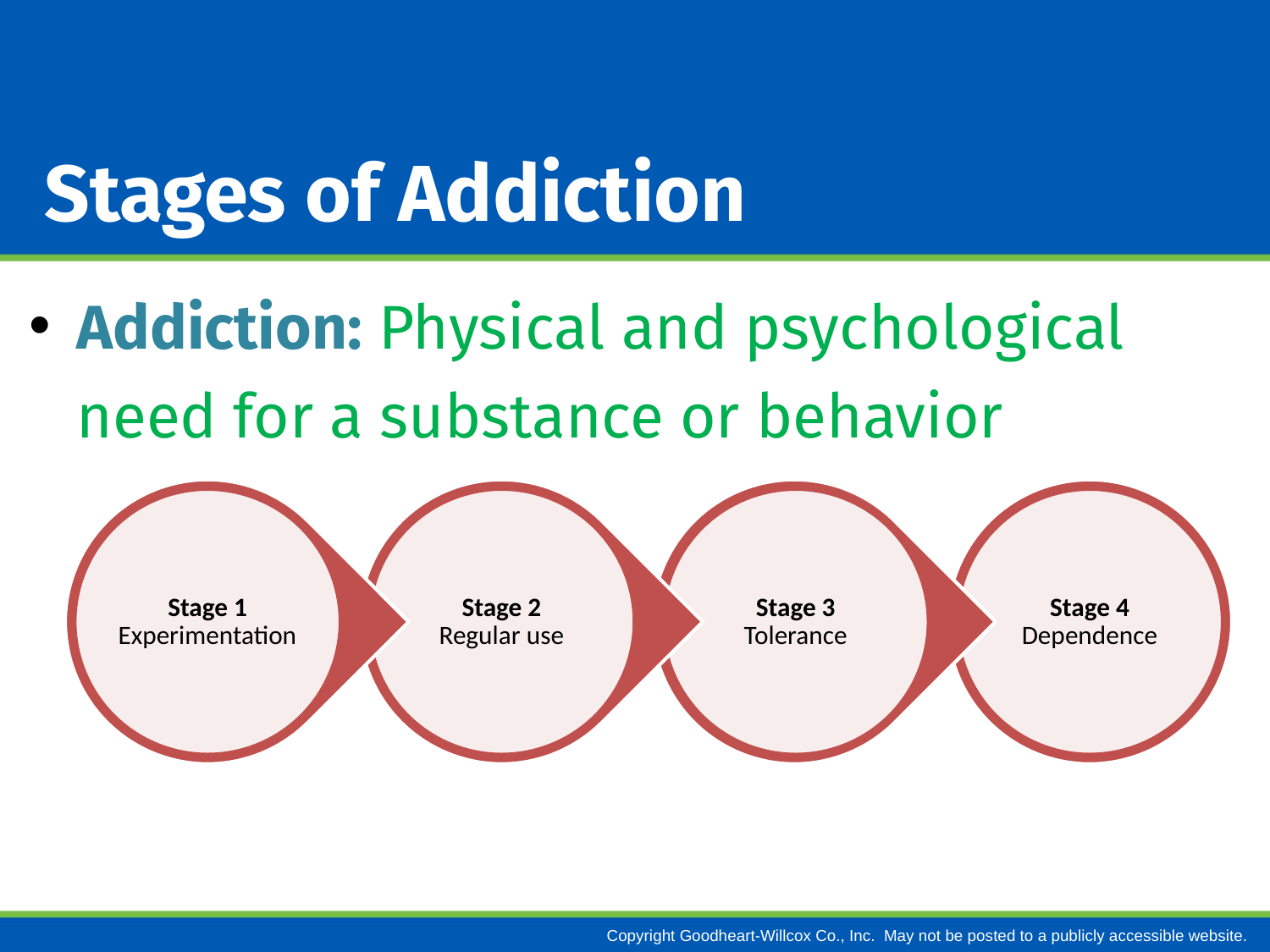

# Stages of Addiction
Addiction: Physical and psychological need for a substance or behavior
Stage 4
Dependence
Stage 3
Tolerance
Stage 2
Regular use
Stage 1
Experimentation